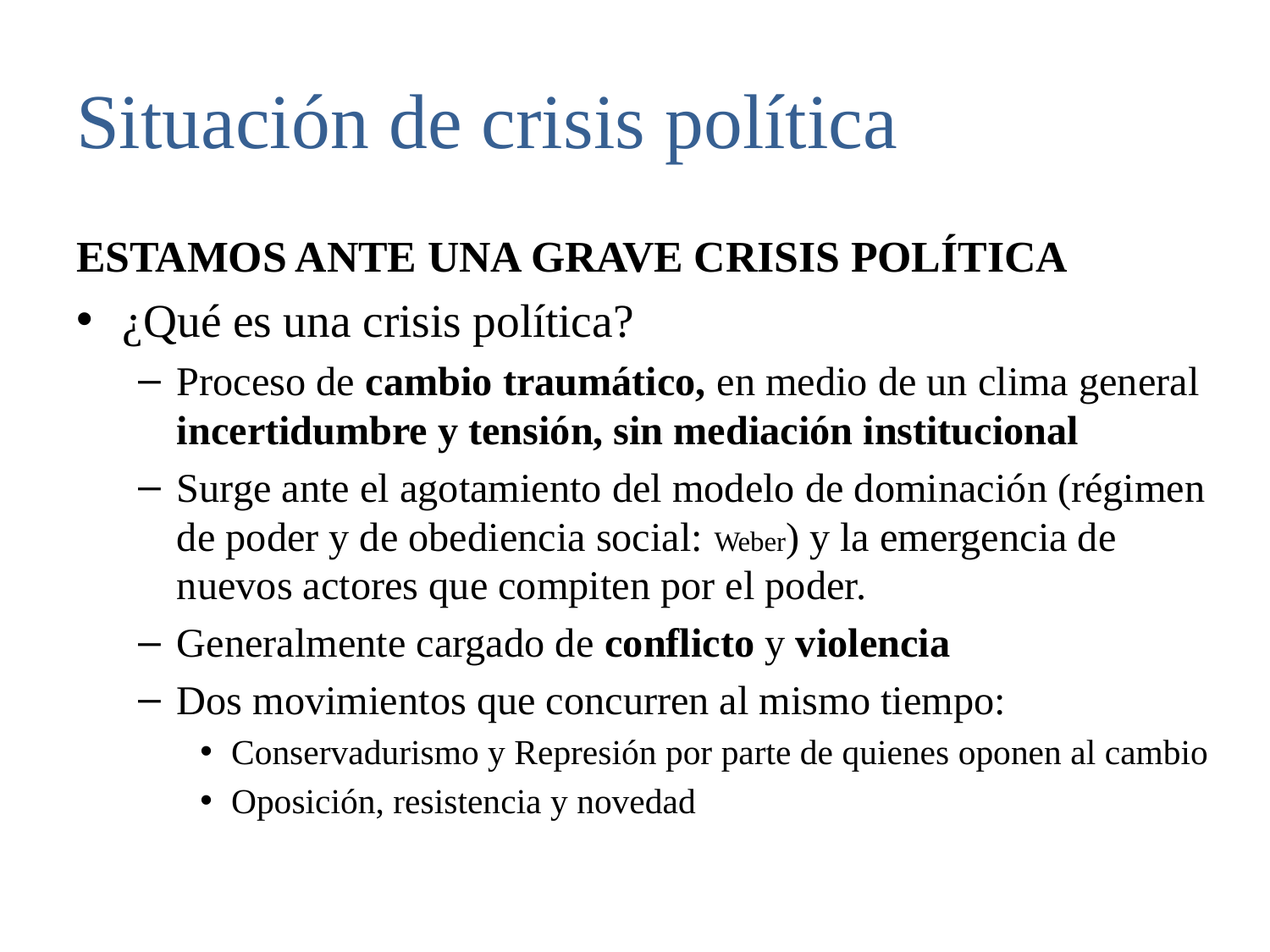

# Situación de crisis política
ESTAMOS ANTE UNA GRAVE CRISIS POLÍTICA
¿Qué es una crisis política?
Proceso de cambio traumático, en medio de un clima general incertidumbre y tensión, sin mediación institucional
Surge ante el agotamiento del modelo de dominación (régimen de poder y de obediencia social: Weber) y la emergencia de nuevos actores que compiten por el poder.
Generalmente cargado de conflicto y violencia
Dos movimientos que concurren al mismo tiempo:
Conservadurismo y Represión por parte de quienes oponen al cambio
Oposición, resistencia y novedad